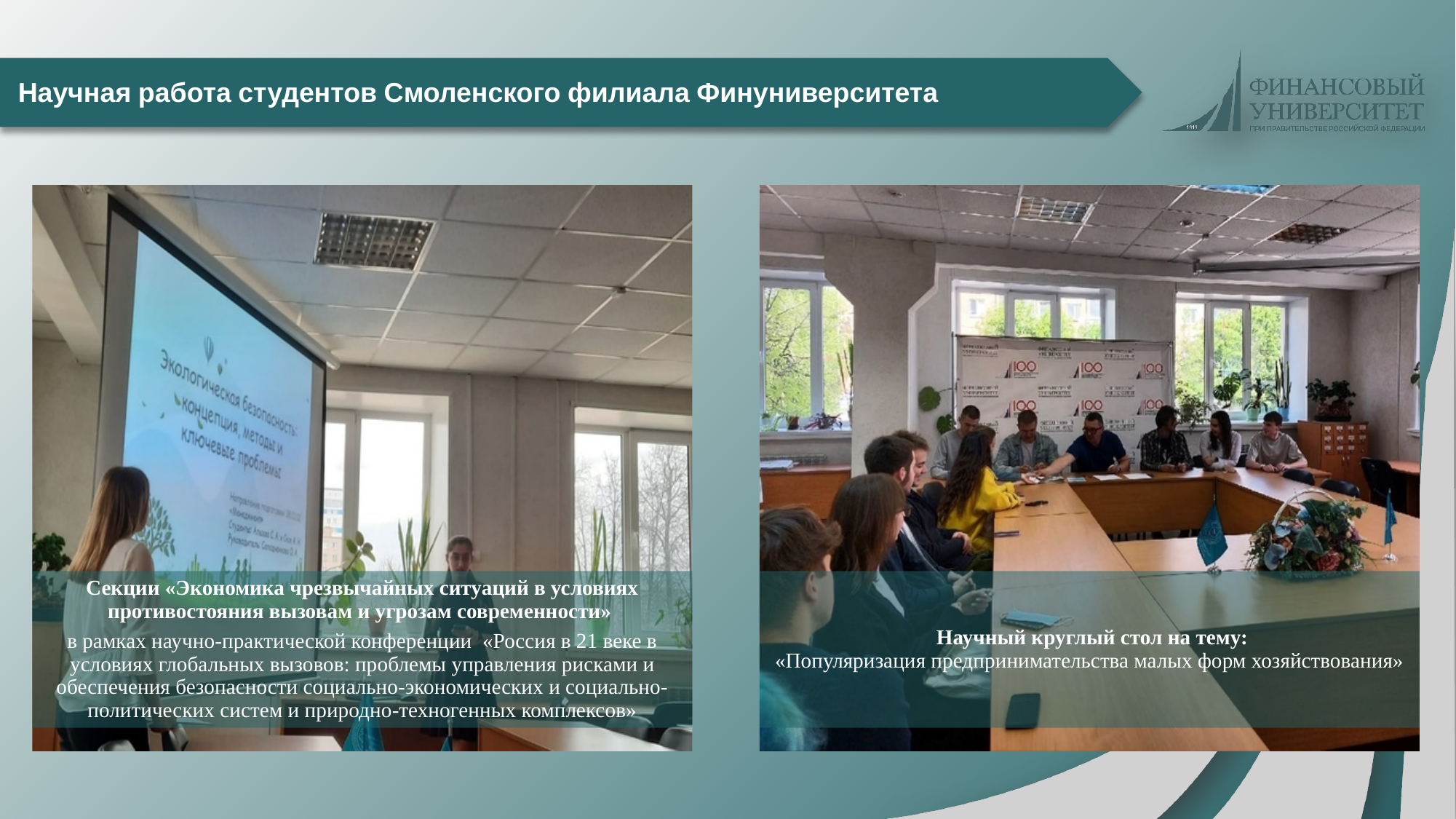

# Научная работа студентов Смоленского филиала Финуниверситета
Секции «Экономика чрезвычайных ситуаций в условиях противостояния вызовам и угрозам современности»
в рамках научно-практической конференции  «Россия в 21 веке в условиях глобальных вызовов: проблемы управления рисками и обеспечения безопасности социально-экономических и социально- политических систем и природно-техногенных комплексов»
 Научный круглый стол на тему:
«Популяризация предпринимательства малых форм хозяйствования»